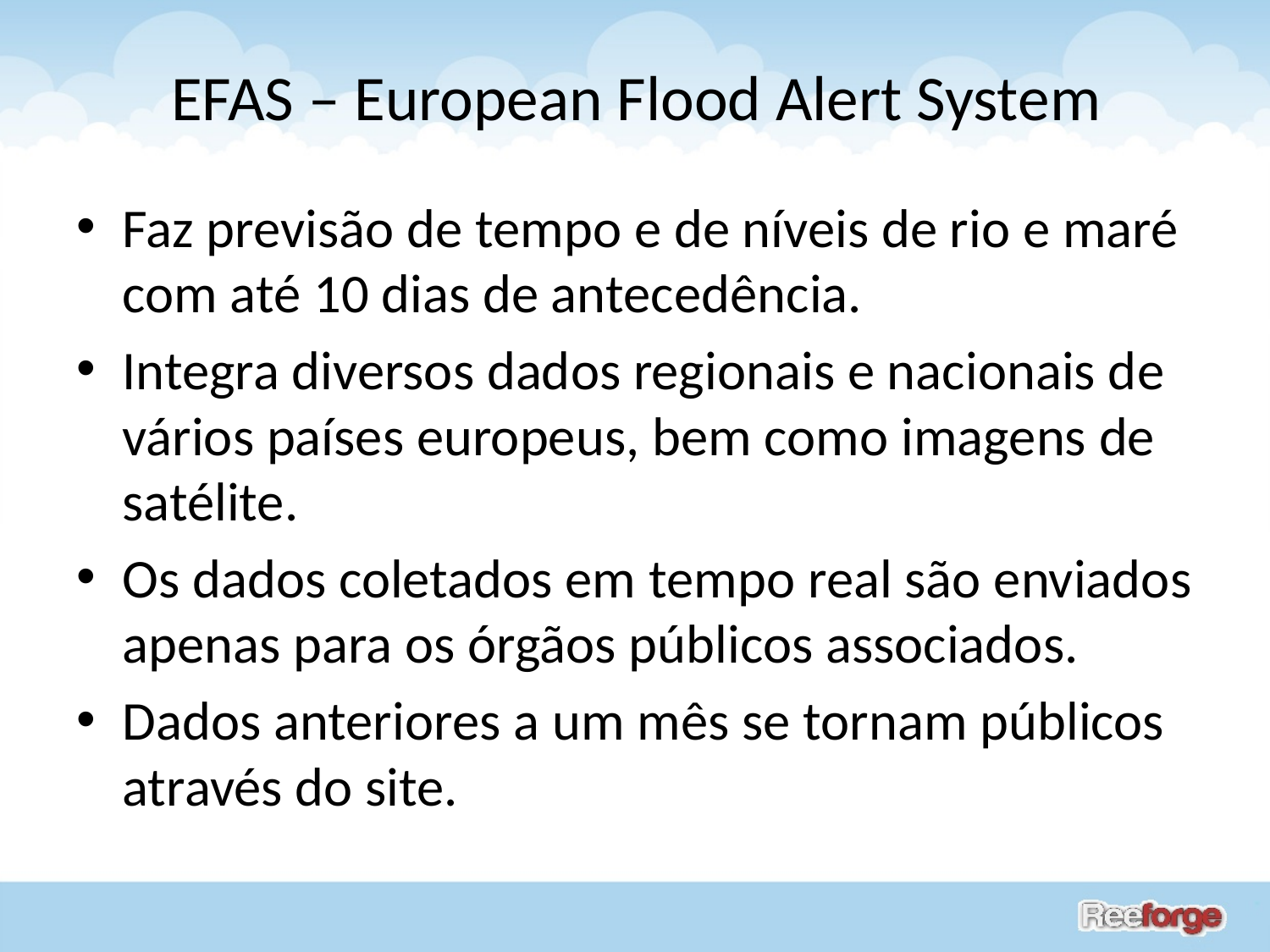

# EFAS – European Flood Alert System
Faz previsão de tempo e de níveis de rio e maré com até 10 dias de antecedência.
Integra diversos dados regionais e nacionais de vários países europeus, bem como imagens de satélite.
Os dados coletados em tempo real são enviados apenas para os órgãos públicos associados.
Dados anteriores a um mês se tornam públicos através do site.